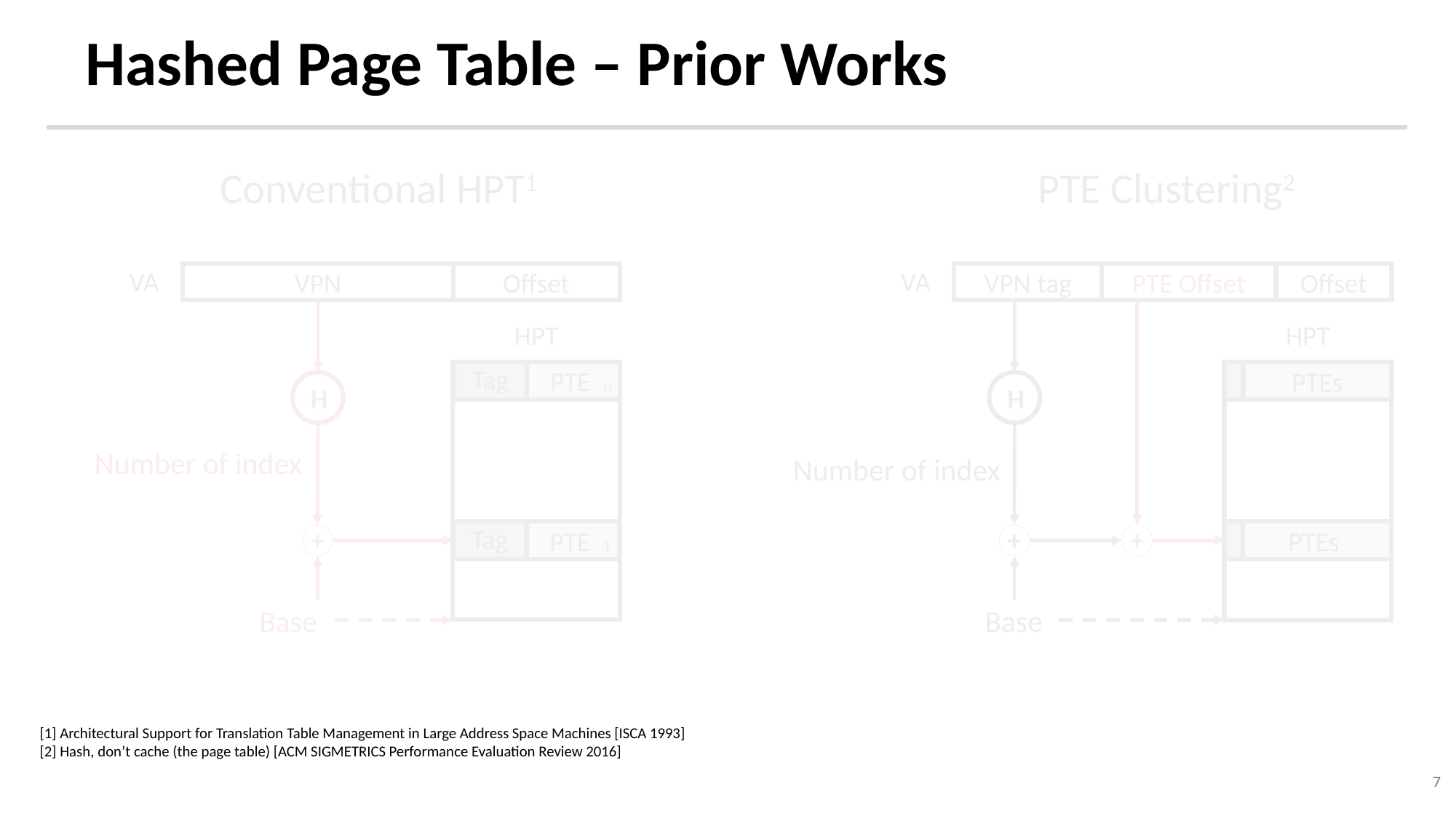

# Hashed Page Table – Prior Works

Conventional HPT1
PTE Clustering2
VA
VA
VPN
Offset
VPN tag
PTE Offset
Offset
HPT
HPT
Tag
PTE

PTEs

n
H
H
Number of index
Number of index
Tag
PTE

PTEs
1
+
+
+
Base
Base
[1] Architectural Support for Translation Table Management in Large Address Space Machines [ISCA 1993]
[2] Hash, don’t cache (the page table) [ACM SIGMETRICS Performance Evaluation Review 2016]
7